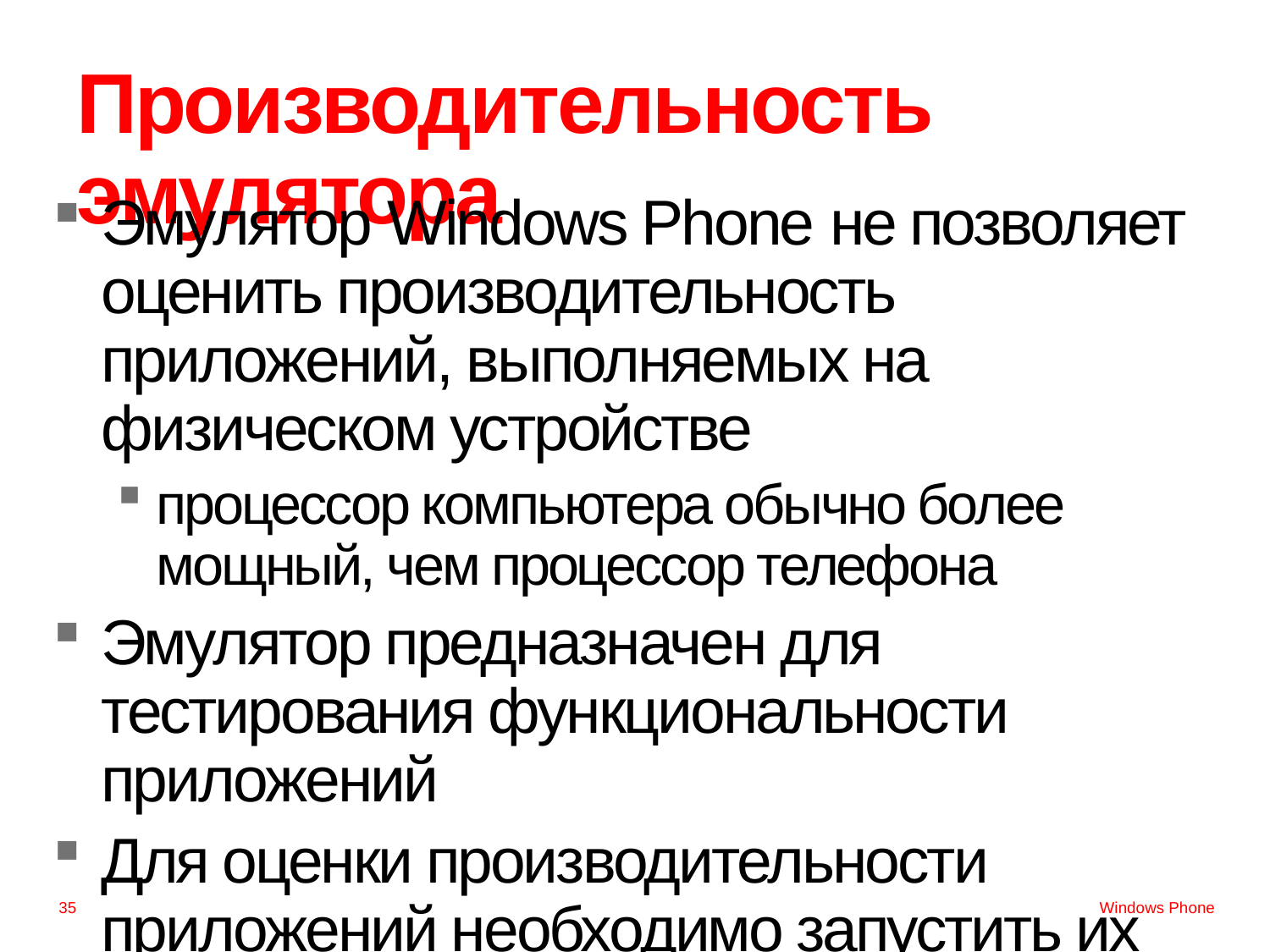

# Производительность эмулятора
Эмулятор Windows Phone не позволяет оценить производительность приложений, выполняемых на физическом устройстве
процессор компьютера обычно более мощный, чем процессор телефона
Эмулятор предназначен для тестирования функциональности приложений
Для оценки производительности приложений необходимо запустить их
на физическом устройстве
35